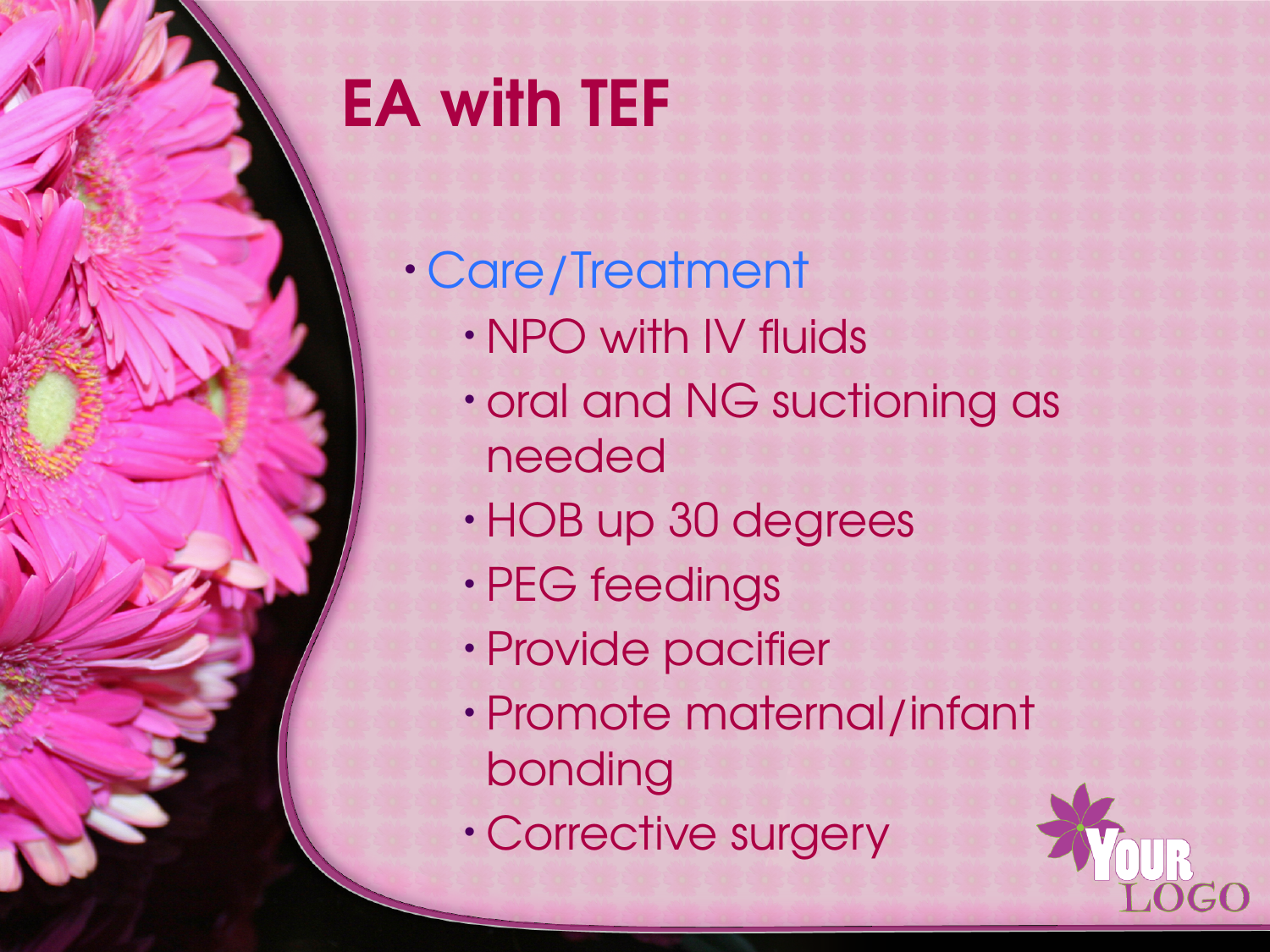

# EA with TEF
Care/Treatment
NPO with IV fluids
oral and NG suctioning as needed
HOB up 30 degrees
PEG feedings
Provide pacifier
Promote maternal/infant bonding
Corrective surgery